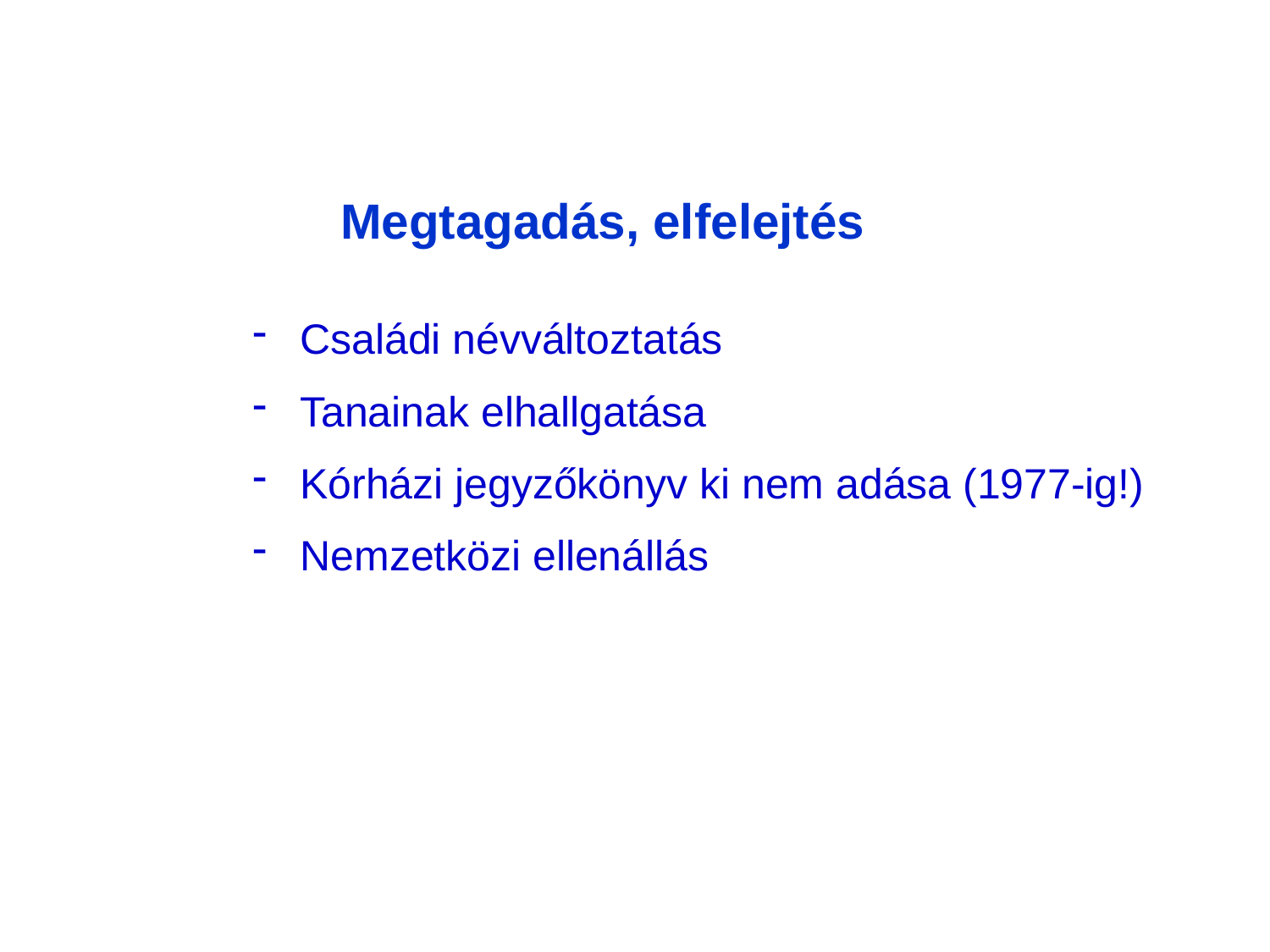

Megtagadás, elfelejtés
Családi névváltoztatás
Tanainak elhallgatása
Kórházi jegyzőkönyv ki nem adása (1977-ig!)
Nemzetközi ellenállás